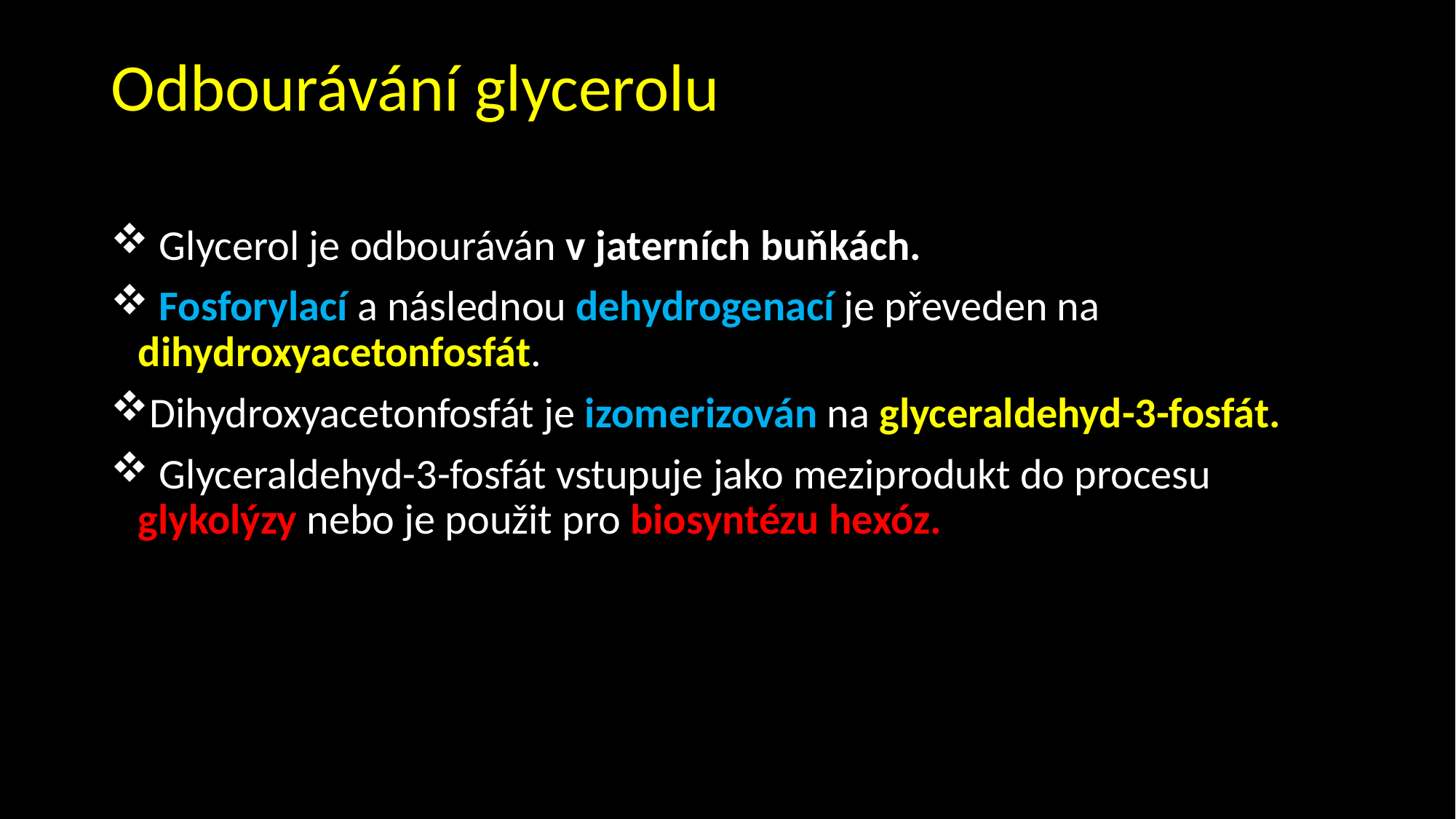

# Odbourávání glycerolu
 Glycerol je odbouráván v jaterních buňkách.
 Fosforylací a následnou dehydrogenací je převeden na dihydroxyacetonfosfát.
Dihydroxyacetonfosfát je izomerizován na glyceraldehyd-3-fosfát.
 Glyceraldehyd-3-fosfát vstupuje jako meziprodukt do procesu glykolýzy nebo je použit pro biosyntézu hexóz.